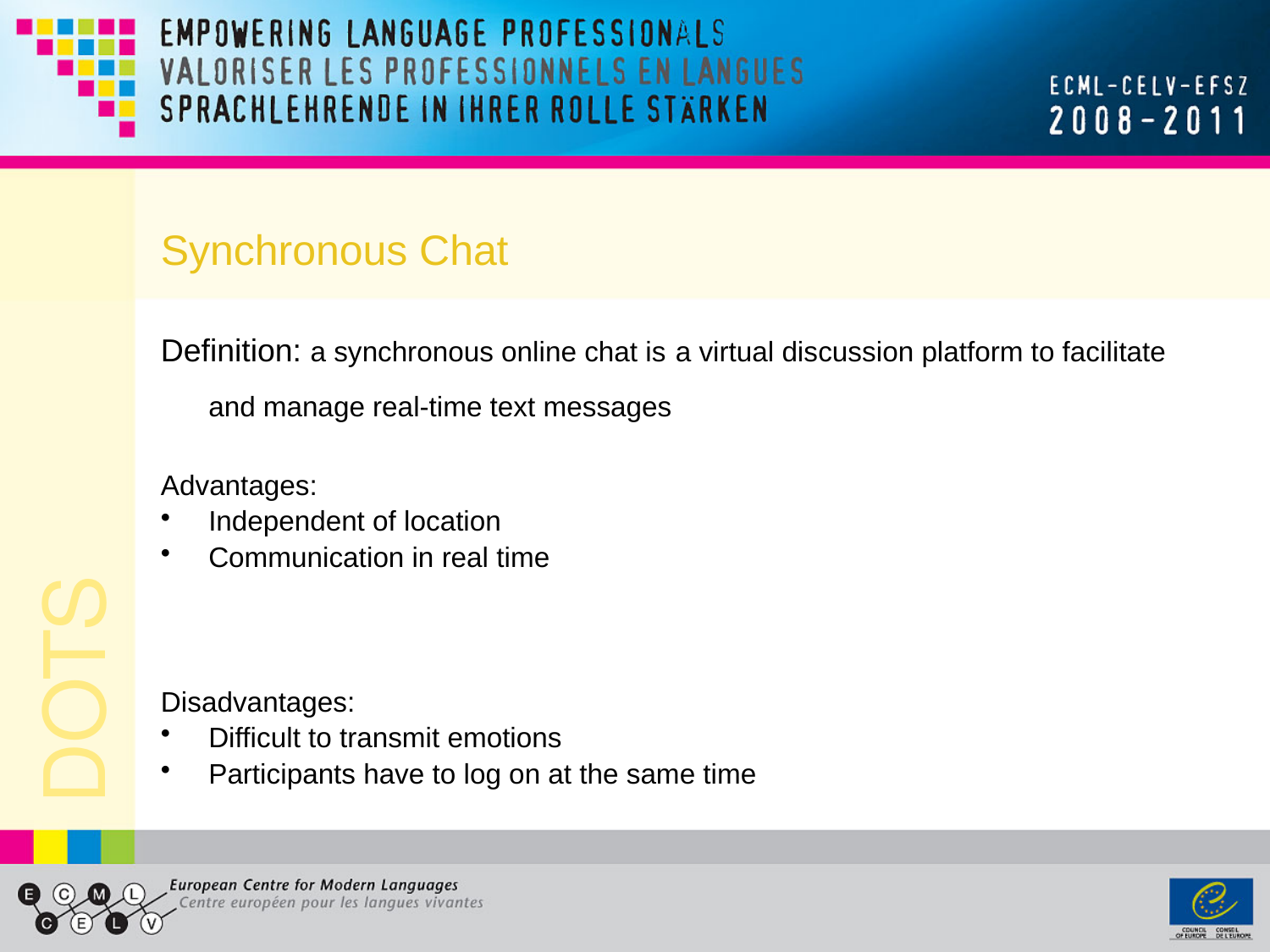

# Synchronous Chat
Definition: a synchronous online chat is a virtual discussion platform to facilitate and manage real-time text messages

Advantages:
Independent of location
Communication in real time

Disadvantages:
Difficult to transmit emotions
Participants have to log on at the same time